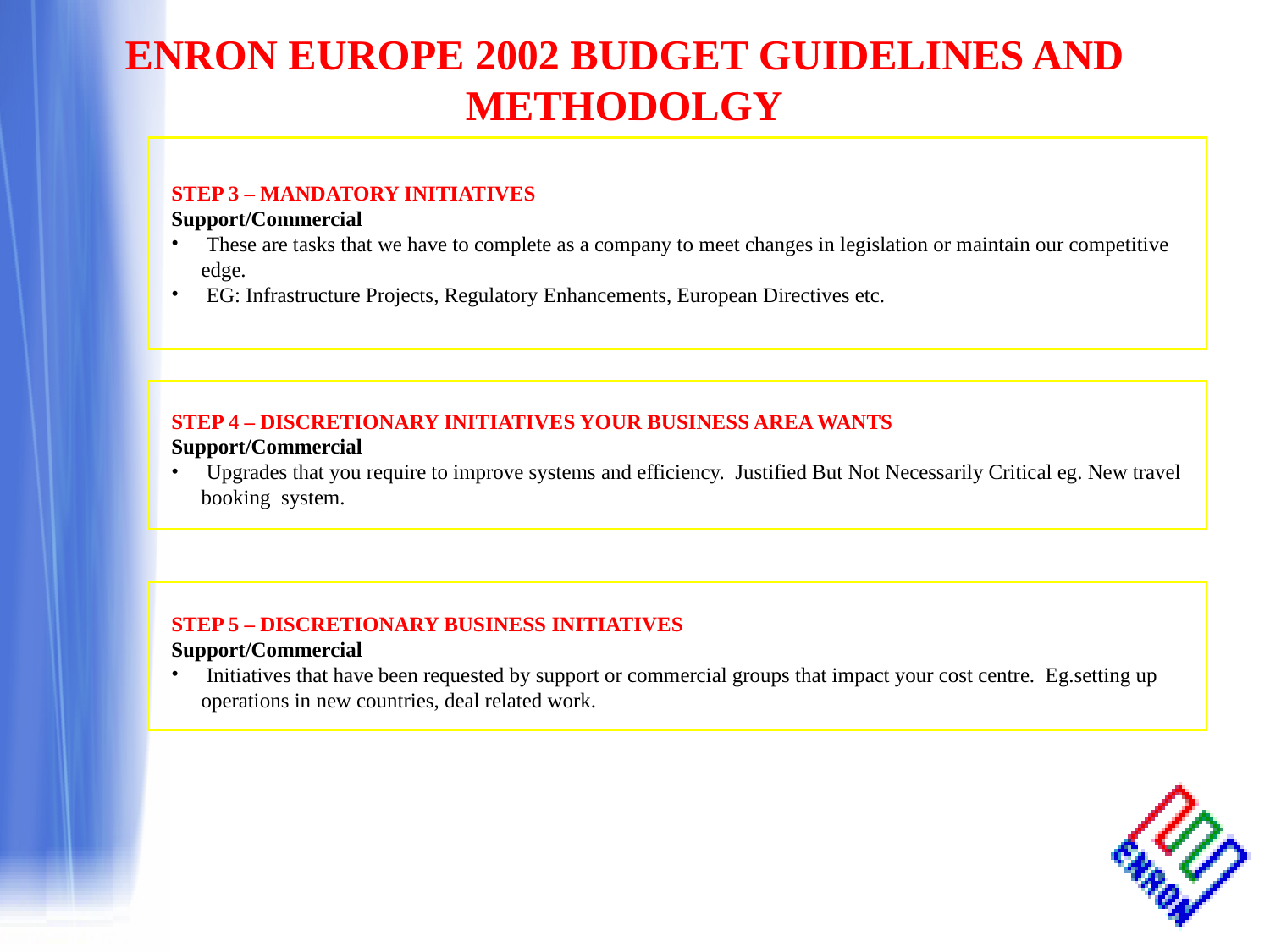

|  |
| --- |

STEP 3 – MANDATORY INITIATIVES
Support/Commercial
 These are tasks that we have to complete as a company to meet changes in legislation or maintain our competitive edge.
 EG: Infrastructure Projects, Regulatory Enhancements, European Directives etc.

STEP 4 – DISCRETIONARY INITIATIVES YOUR BUSINESS AREA WANTS
Support/Commercial
 Upgrades that you require to improve systems and efficiency.  Justified But Not Necessarily Critical eg. New travel booking  system.

STEP 5 – DISCRETIONARY BUSINESS INITIATIVES
Support/Commercial
 Initiatives that have been requested by support or commercial groups that impact your cost centre.  Eg.setting up operations in new countries, deal related work.
|  |
| --- |
|  |
| --- |